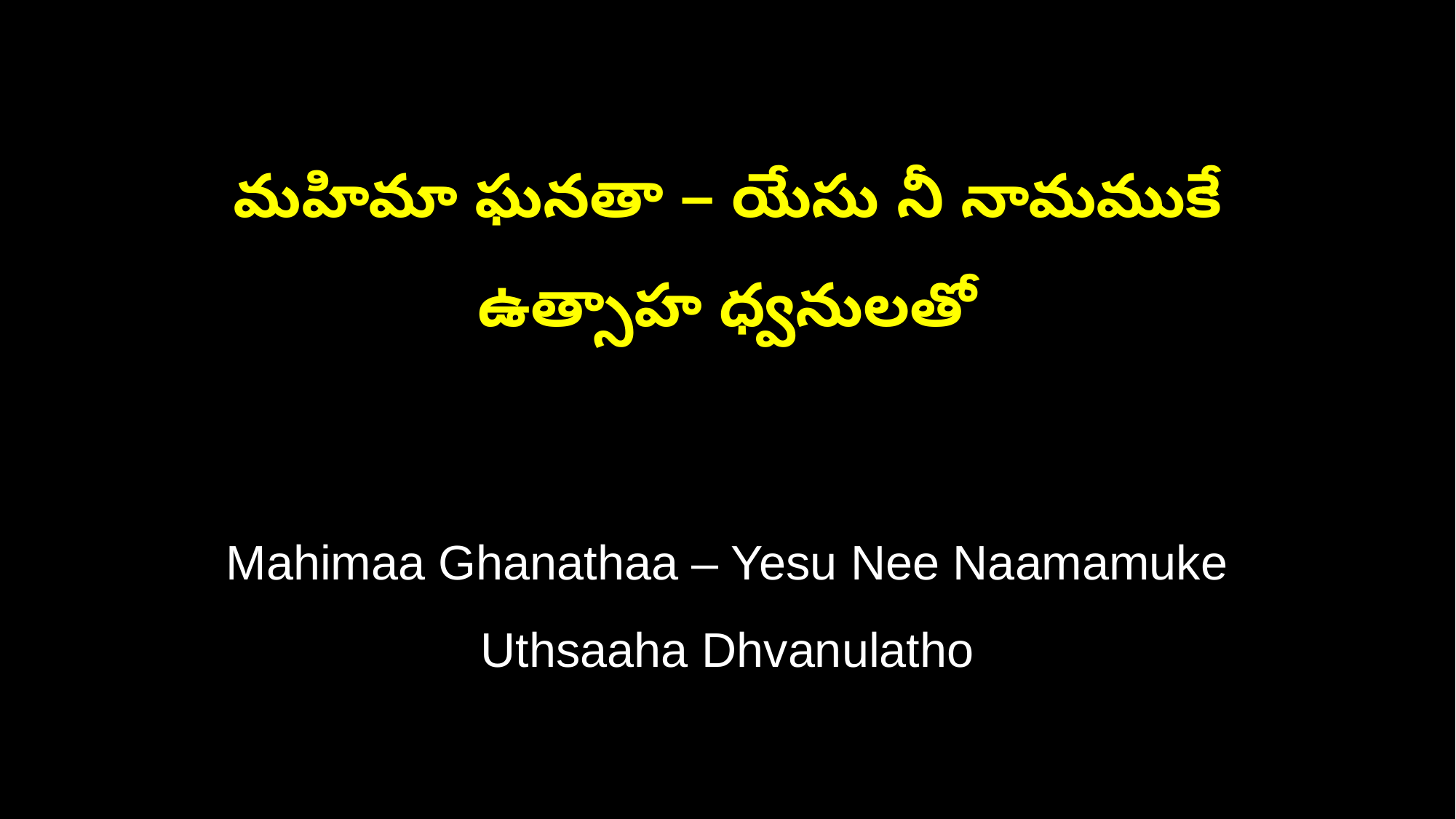

మహిమా ఘనతా – యేసు నీ నామముకే
ఉత్సాహ ధ్వనులతో
Mahimaa Ghanathaa – Yesu Nee Naamamuke
Uthsaaha Dhvanulatho